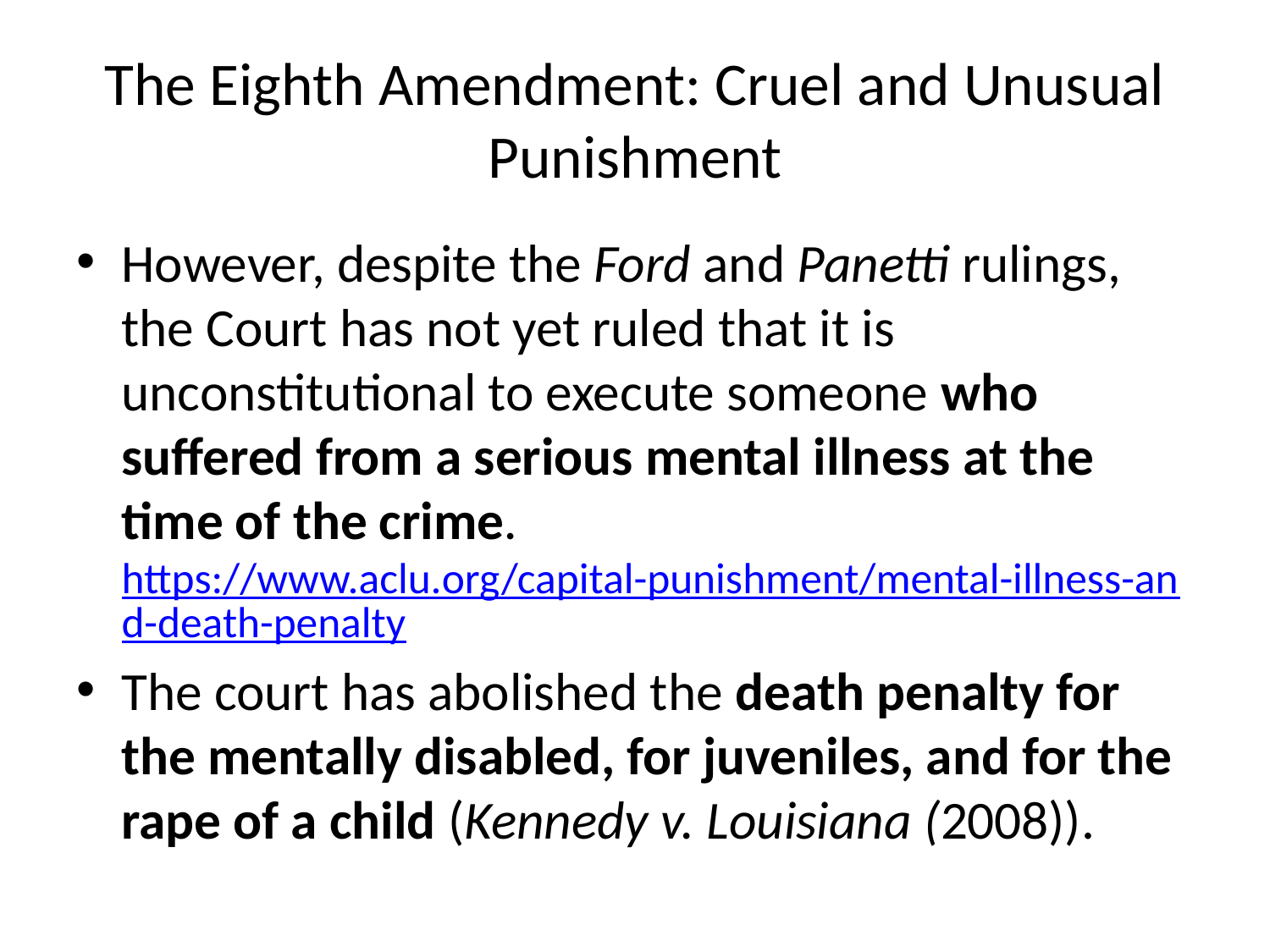

# The Eighth Amendment: Cruel and Unusual Punishment
However, despite the Ford and Panetti rulings, the Court has not yet ruled that it is unconstitutional to execute someone who suffered from a serious mental illness at the time of the crime. https://www.aclu.org/capital-punishment/mental-illness-and-death-penalty
The court has abolished the death penalty for the mentally disabled, for juveniles, and for the rape of a child (Kennedy v. Louisiana (2008)).